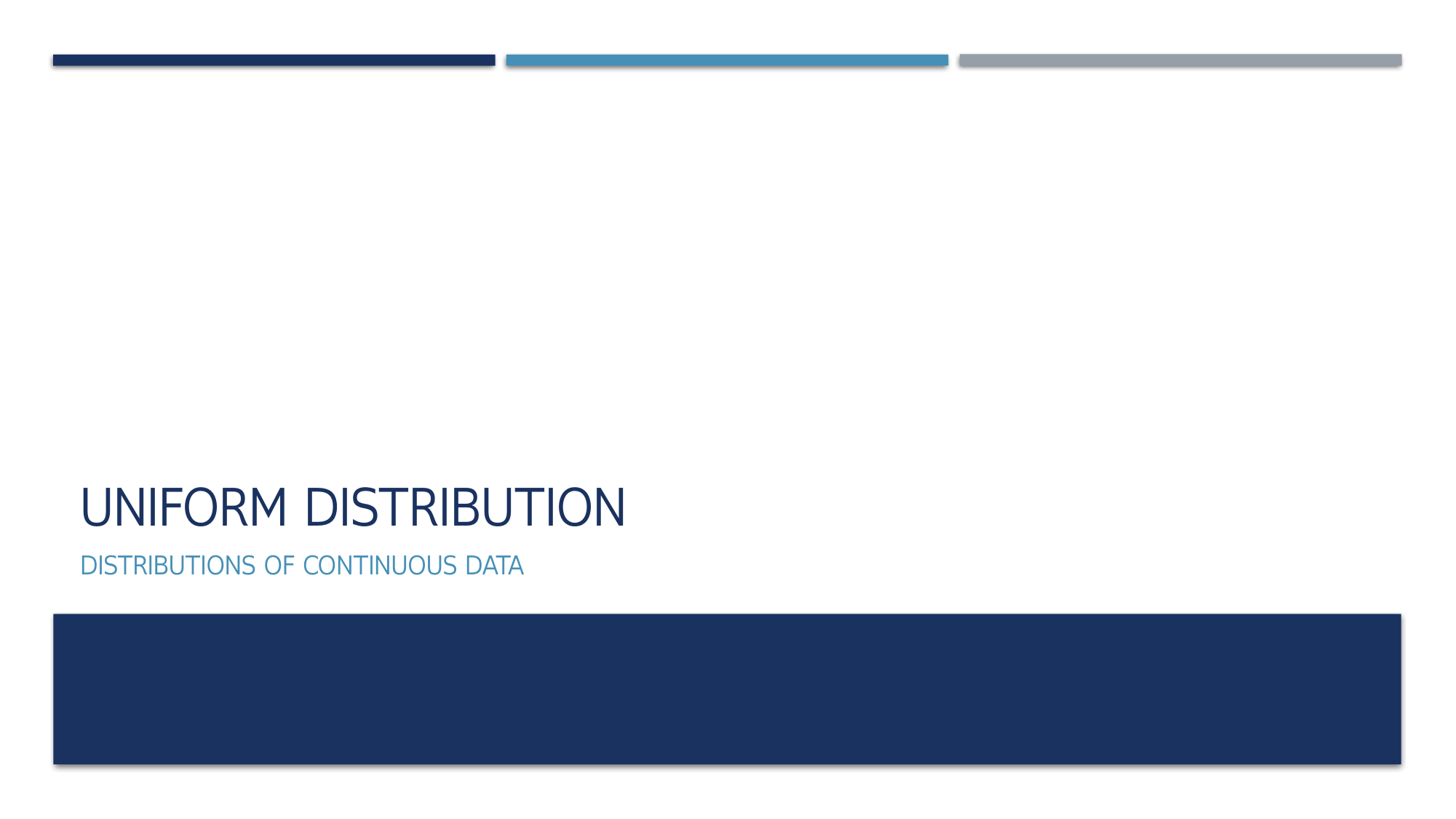

# Uniform Distribution
Distributions of Continuous Data